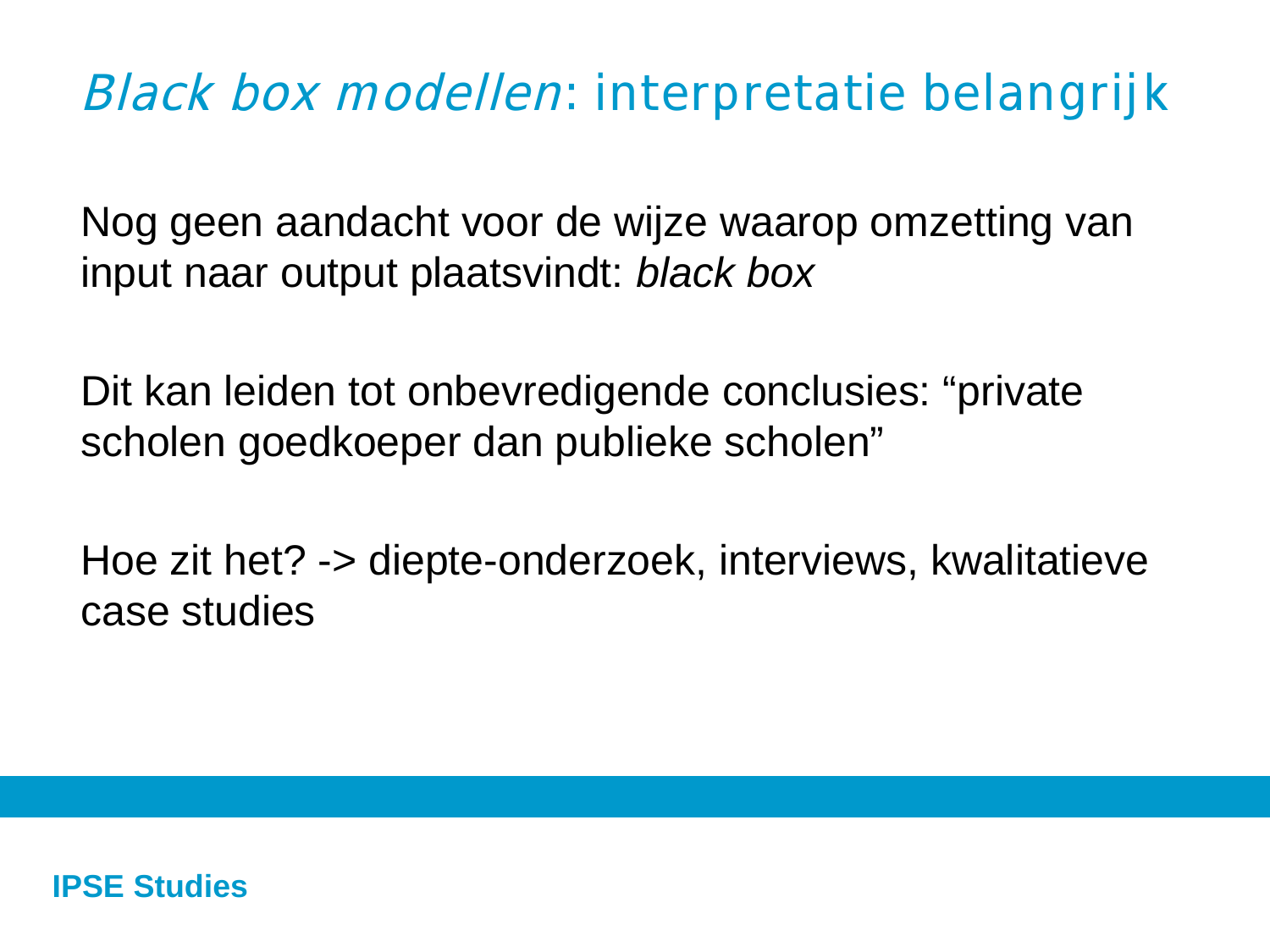

# Black box modellen: interpretatie belangrijk
Nog geen aandacht voor de wijze waarop omzetting van input naar output plaatsvindt: black box

Dit kan leiden tot onbevredigende conclusies: “private scholen goedkoeper dan publieke scholen”

Hoe zit het? -> diepte-onderzoek, interviews, kwalitatieve case studies